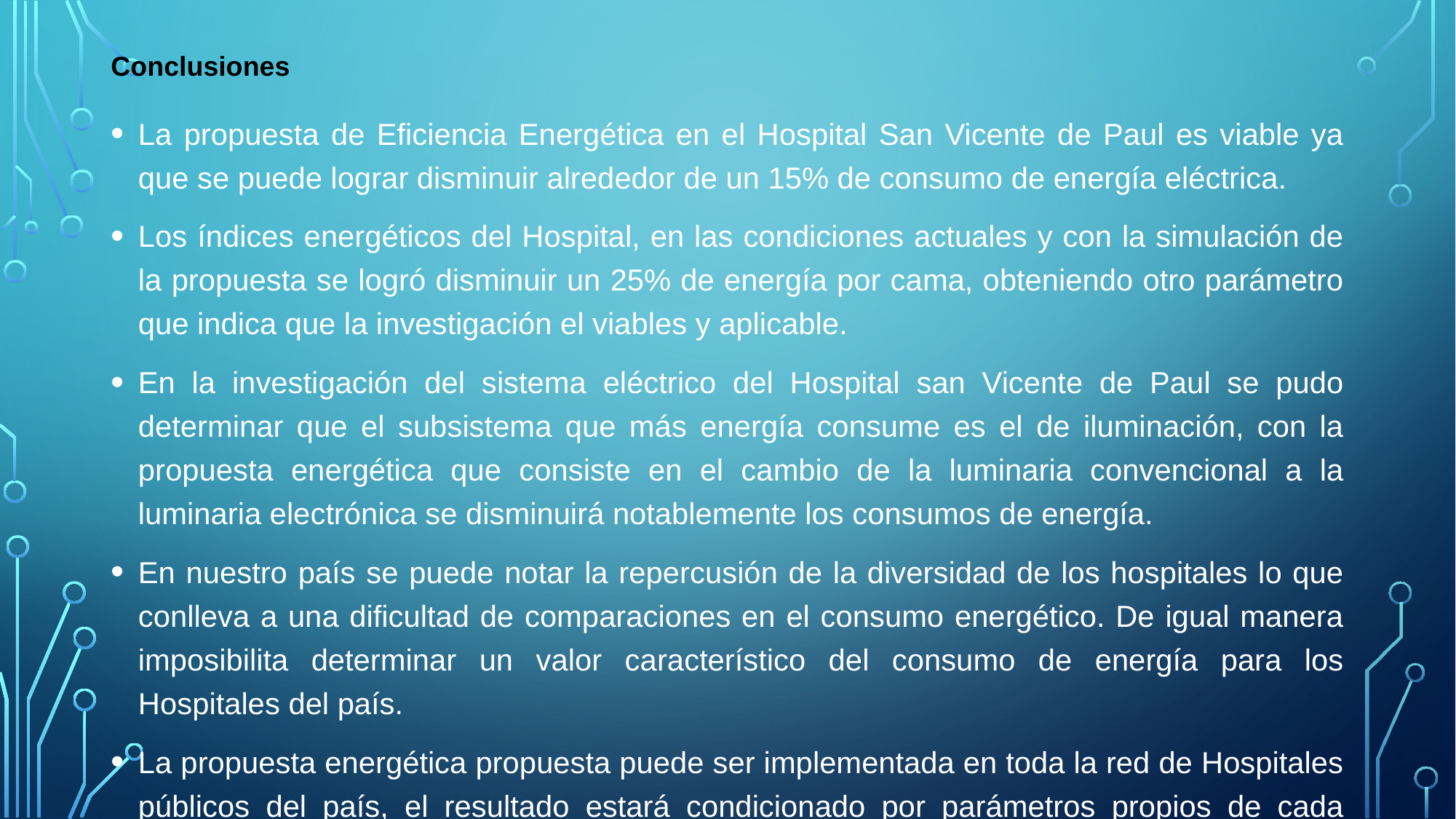

# Conclusiones
La propuesta de Eficiencia Energética en el Hospital San Vicente de Paul es viable ya que se puede lograr disminuir alrededor de un 15% de consumo de energía eléctrica.
Los índices energéticos del Hospital, en las condiciones actuales y con la simulación de la propuesta se logró disminuir un 25% de energía por cama, obteniendo otro parámetro que indica que la investigación el viables y aplicable.
En la investigación del sistema eléctrico del Hospital san Vicente de Paul se pudo determinar que el subsistema que más energía consume es el de iluminación, con la propuesta energética que consiste en el cambio de la luminaria convencional a la luminaria electrónica se disminuirá notablemente los consumos de energía.
En nuestro país se puede notar la repercusión de la diversidad de los hospitales lo que conlleva a una dificultad de comparaciones en el consumo energético. De igual manera imposibilita determinar un valor característico del consumo de energía para los Hospitales del país.
La propuesta energética propuesta puede ser implementada en toda la red de Hospitales públicos del país, el resultado estará condicionado por parámetros propios de cada Hospital, los mismos que serán los causantes de las variaciones del consumo de energía.